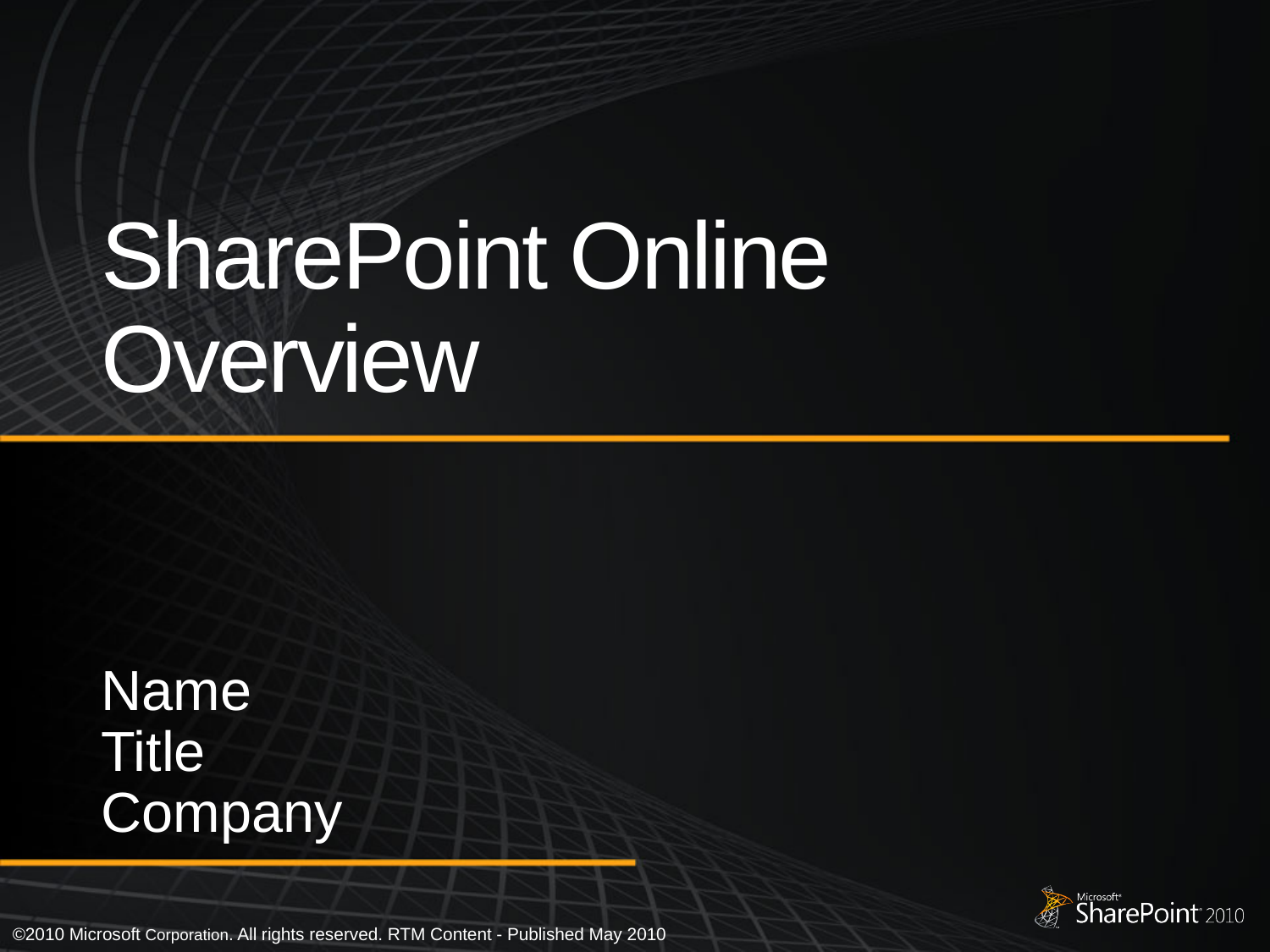

# SharePoint Online Overview
Name
Title
Company